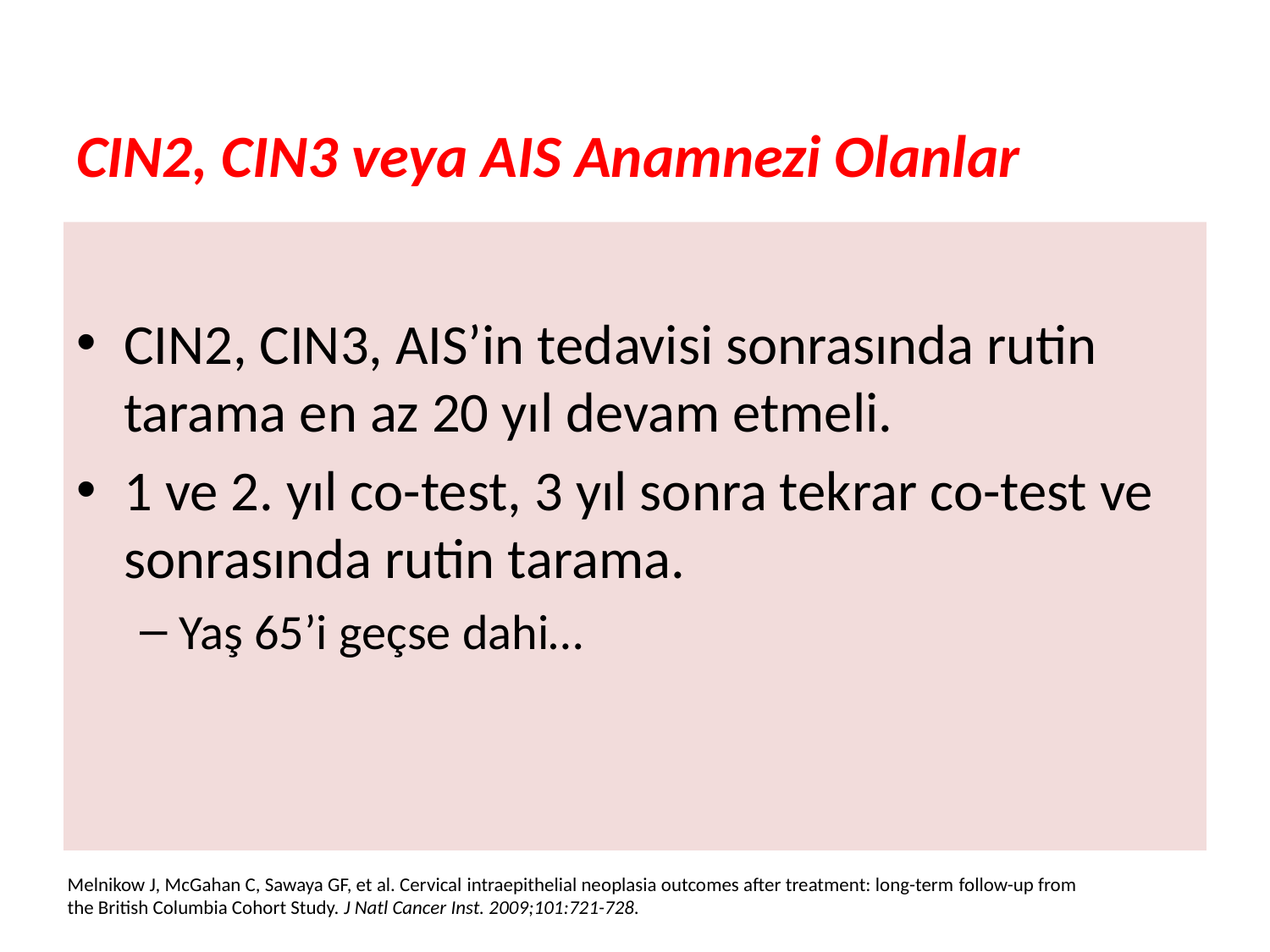

# CIN2, CIN3 veya AIS Anamnezi Olanlar

CIN2, CIN3, AIS’in tedavisi sonrasında rutin tarama en az 20 yıl devam etmeli.
1 ve 2. yıl co-test, 3 yıl sonra tekrar co-test ve sonrasında rutin tarama.
Yaş 65’i geçse dahi…

Melnikow J, McGahan C, Sawaya GF, et al. Cervical intraepithelial neoplasia outcomes after treatment: long-term follow-up from the British Columbia Cohort Study. J Natl Cancer Inst. 2009;101:721-728.